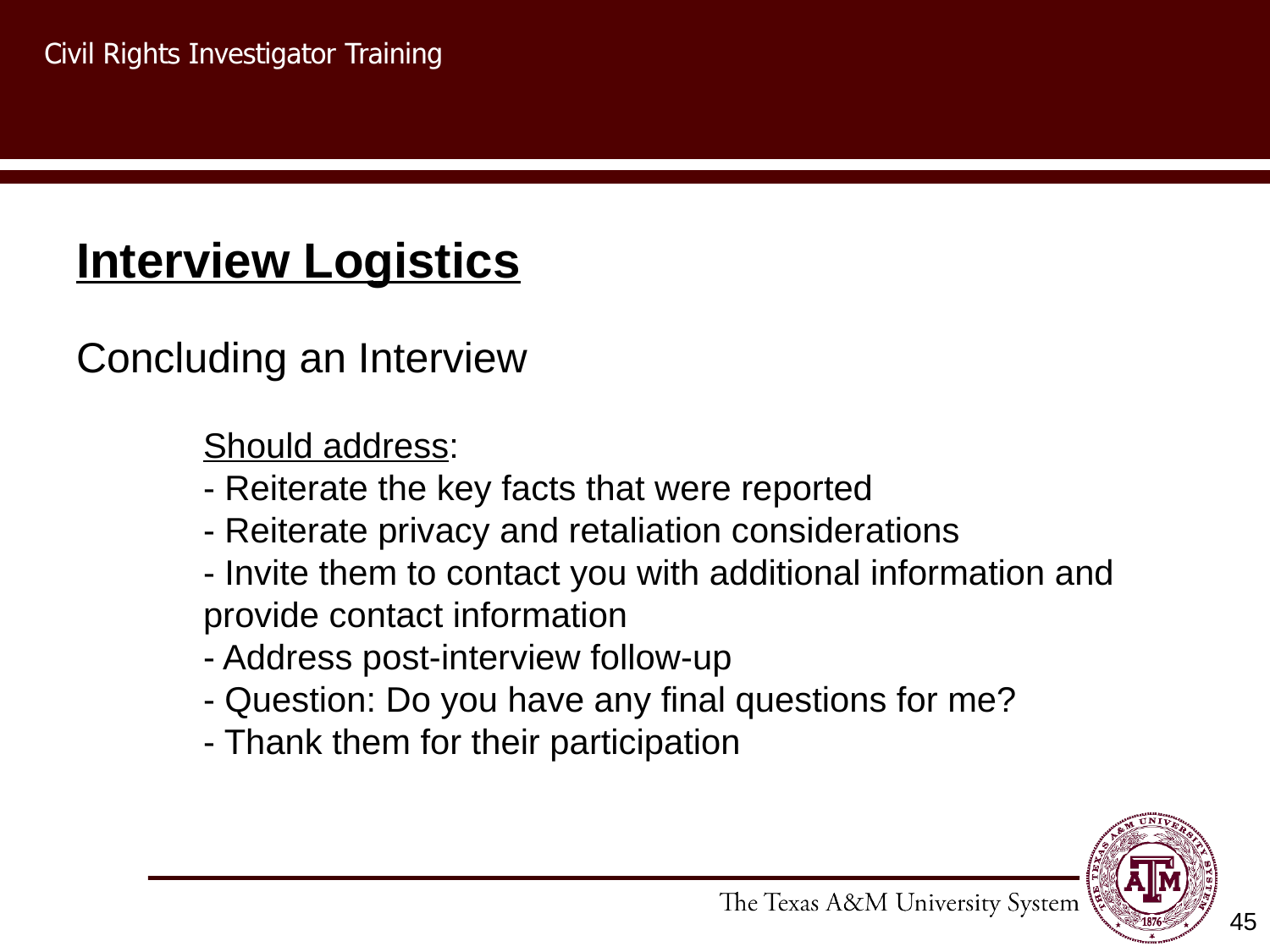

# Civil Rights Investigator Training
Interview Logistics

Concluding an Interview

	Should address:
	- Reiterate the key facts that were reported
	- Reiterate privacy and retaliation considerations
	- Invite them to contact you with additional information and 	provide contact information
	- Address post-interview follow-up
	- Question: Do you have any final questions for me?
	- Thank them for their participation

45